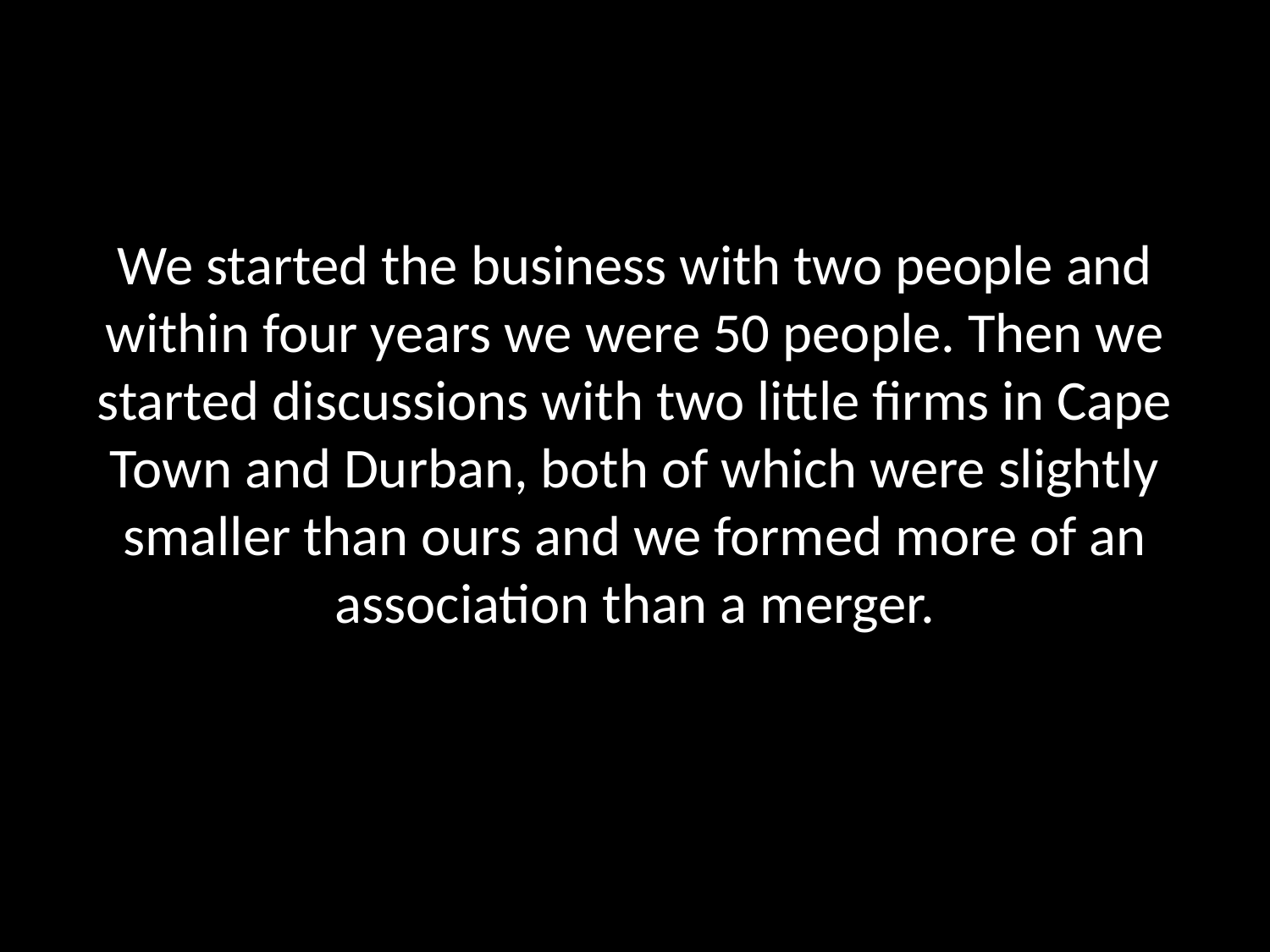

#
We started the business with two people and within four years we were 50 people. Then we started discussions with two little firms in Cape Town and Durban, both of which were slightly smaller than ours and we formed more of an association than a merger.